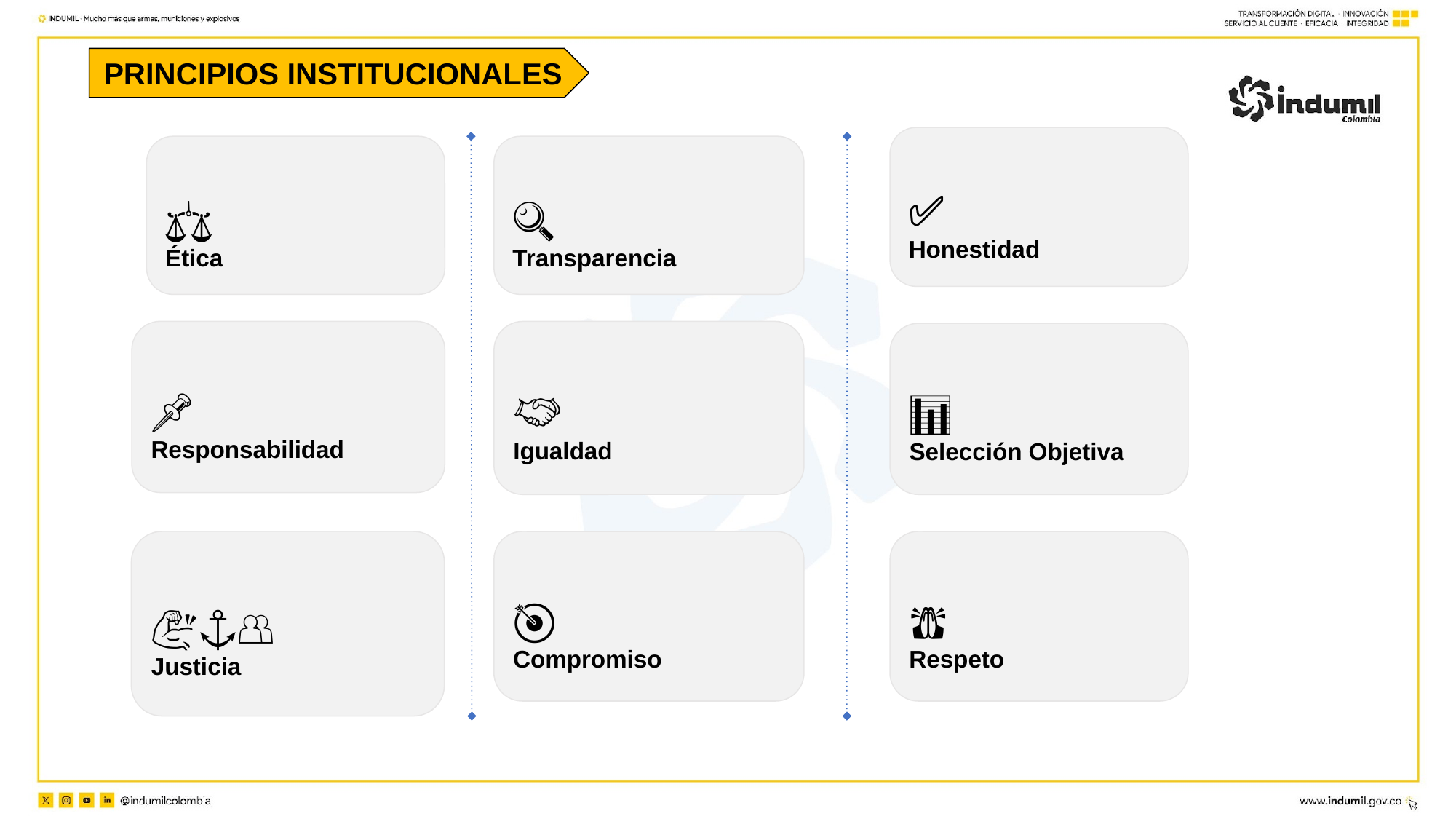

PRINCIPIOS INSTITUCIONALES

✅
Honestidad

⚖
Ética

🔍
Transparencia

📌
Responsabilidad

🤝
Igualdad

📊
Selección Objetiva

💪⚓👥
Justicia

🎯
Compromiso

🙏
Respeto